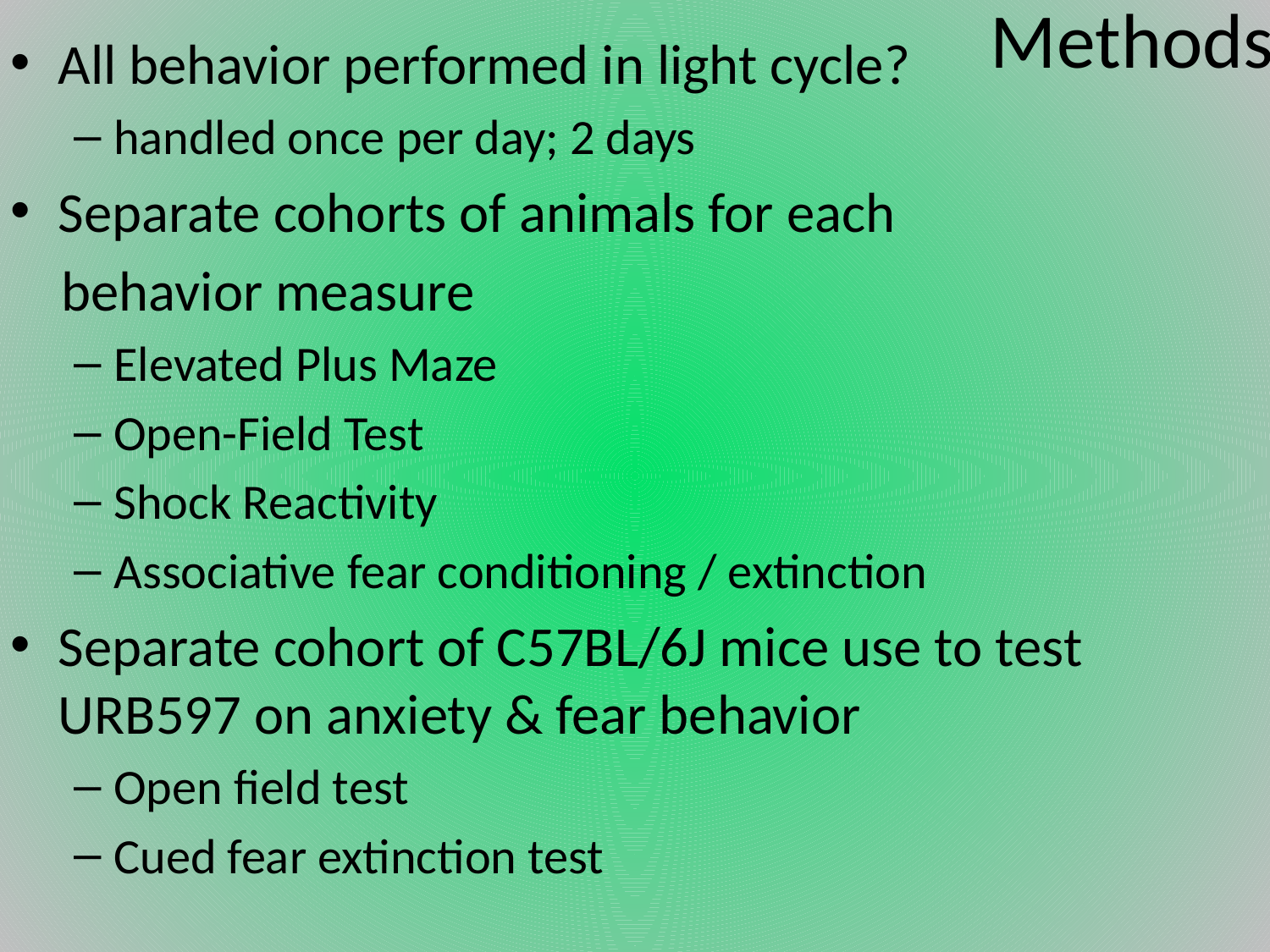

# Methods
All behavior performed in light cycle?
handled once per day; 2 days
Separate cohorts of animals for each
    behavior measure
Elevated Plus Maze
Open-Field Test
Shock Reactivity
Associative fear conditioning / extinction
Separate cohort of C57BL/6J mice use to test URB597 on anxiety & fear behavior
Open field test
Cued fear extinction test